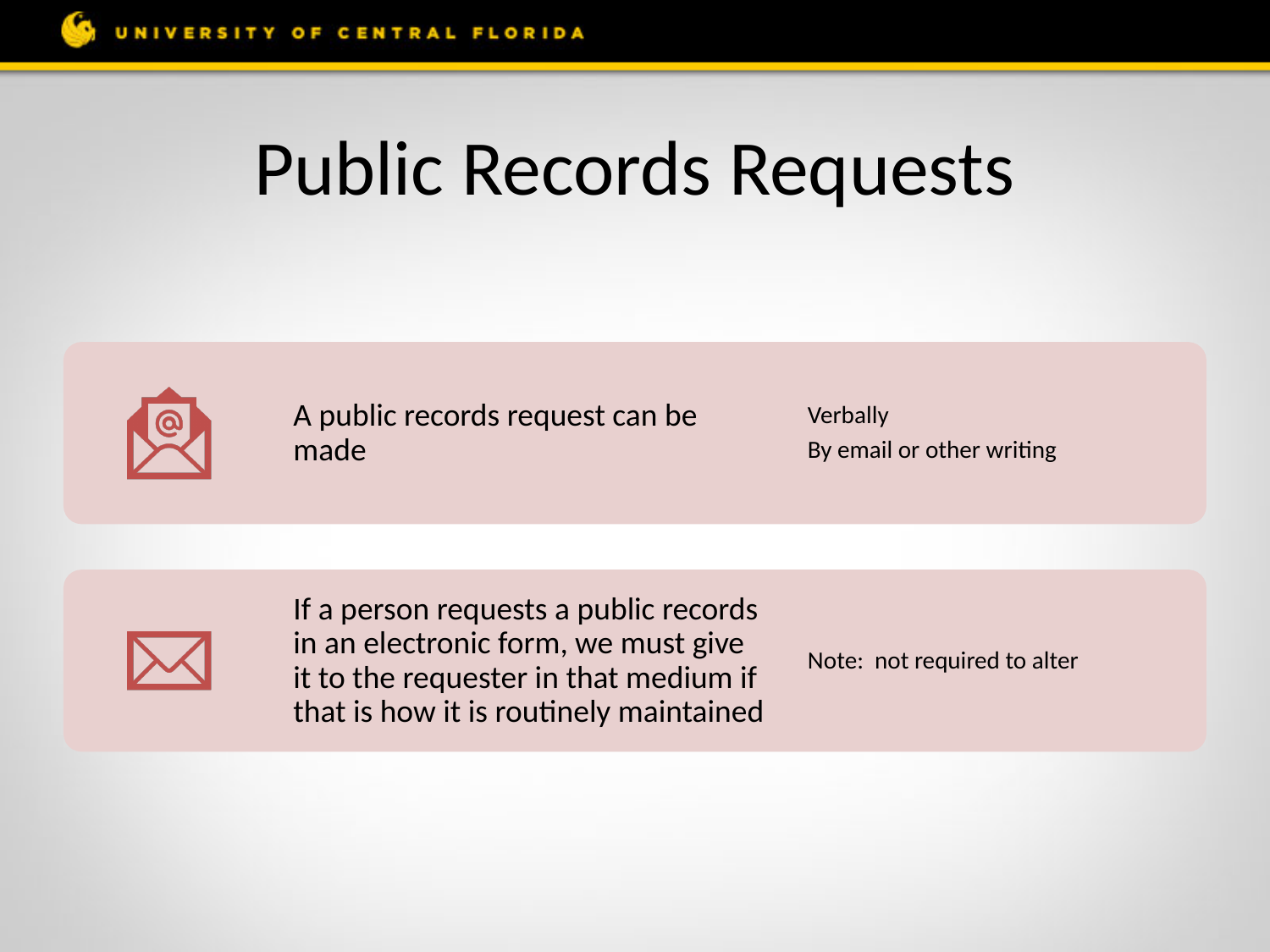

# Public Records Requests
A public records request can be made
Verbally
By email or other writing
If a person requests a public records in an electronic form, we must give it to the requester in that medium if that is how it is routinely maintained
Note:  not required to alter